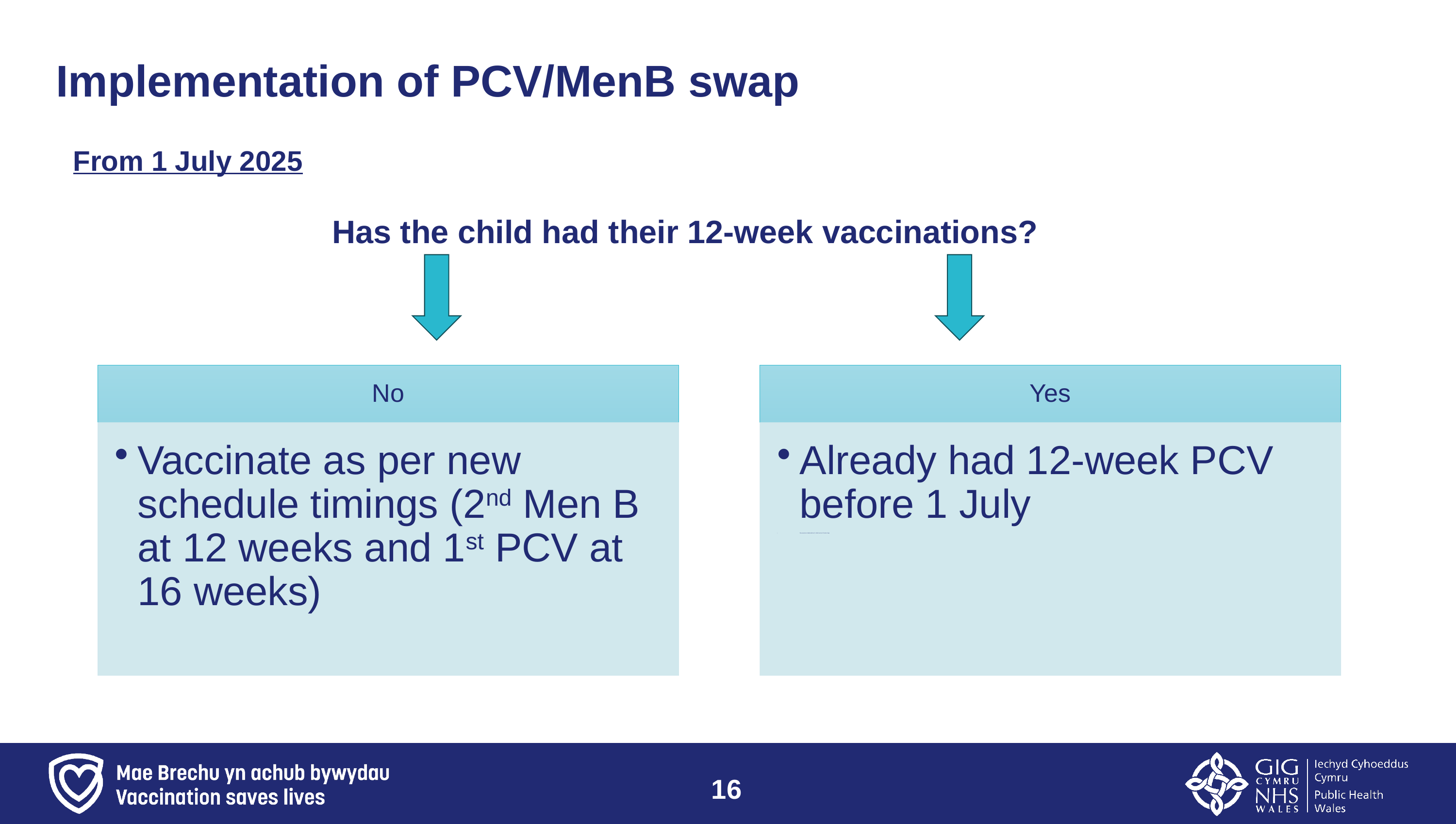

# Implementation of PCV/MenB swap
From 1 July 2025

                   Has the child had their 12-week vaccinations?

No
Vaccinate as per new schedule timings (2nd Men B at 12 weeks and 1st PCV at 16 weeks)
Yes
Already had 12-week PCV before 1 July
Stay on previous schedule and have 2nd MenB vaccine at 16 weeks of age
16